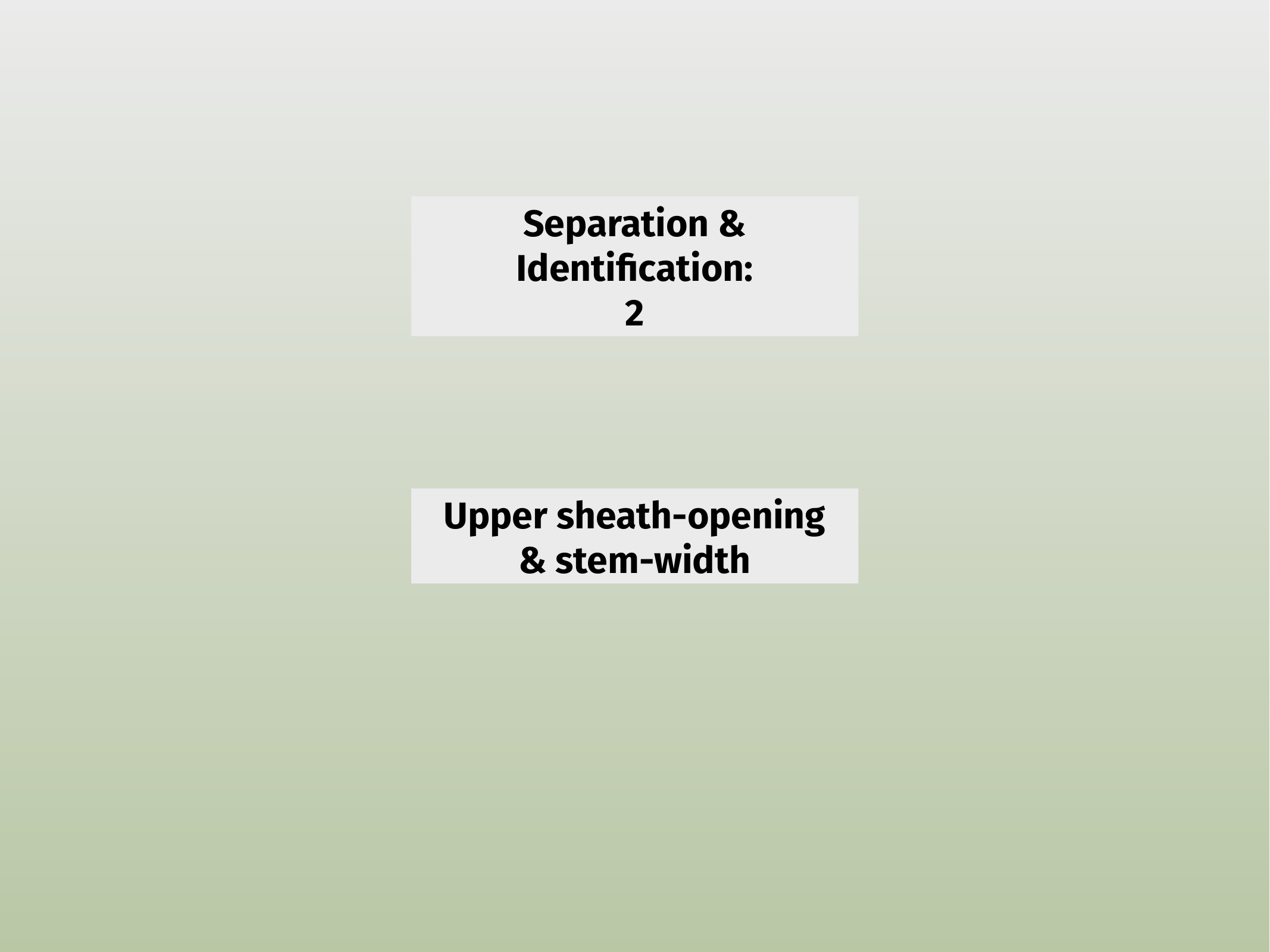

Separation & Identification:
2
Upper sheath-opening
& stem-width